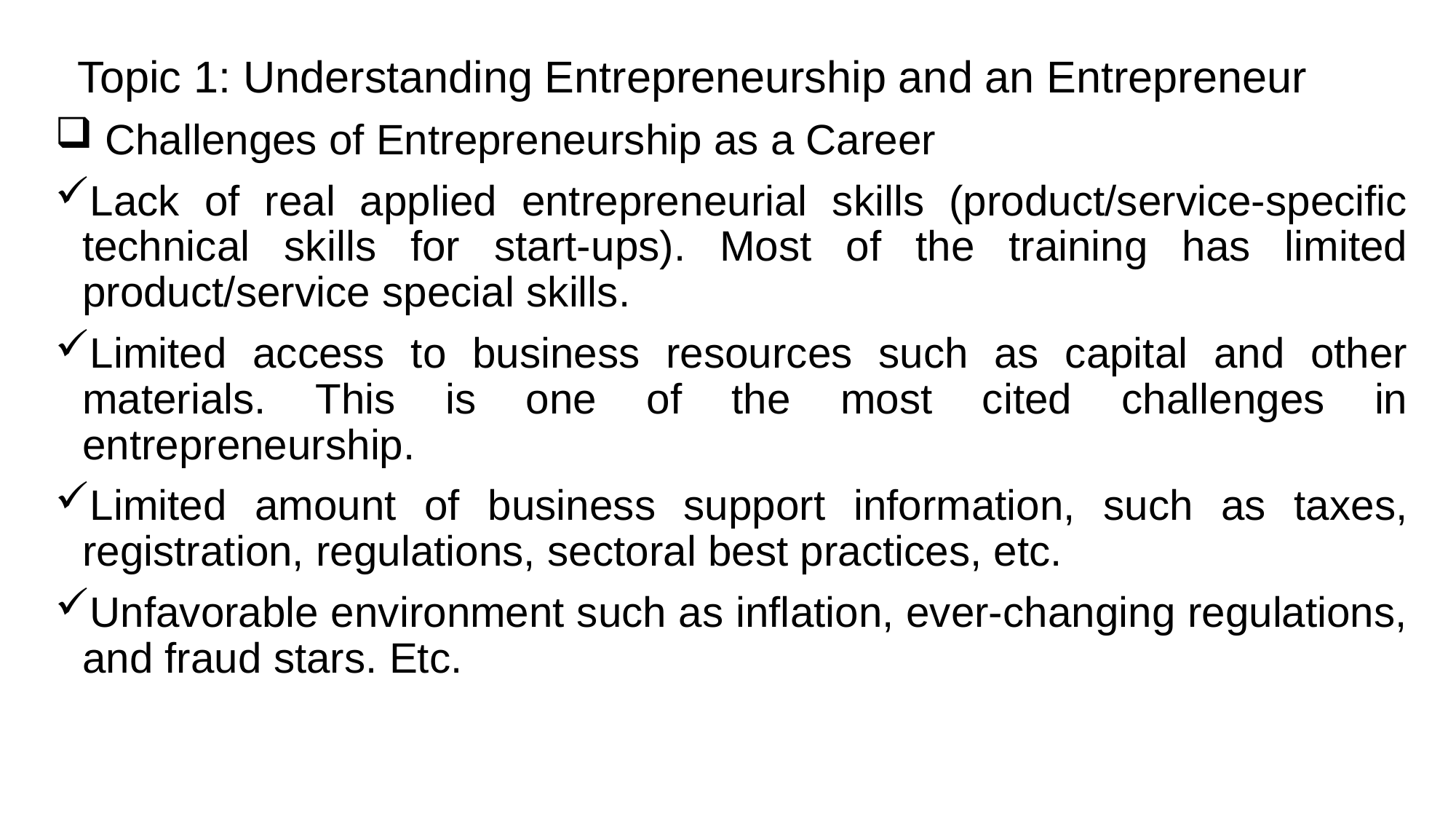

# Topic 1: Understanding Entrepreneurship and an Entrepreneur
 Challenges of Entrepreneurship as a Career
Lack of real applied entrepreneurial skills (product/service-specific technical skills for start-ups). Most of the training has limited product/service special skills.
Limited access to business resources such as capital and other materials. This is one of the most cited challenges in entrepreneurship.
Limited amount of business support information, such as taxes, registration, regulations, sectoral best practices, etc.
Unfavorable environment such as inflation, ever-changing regulations, and fraud stars. Etc.